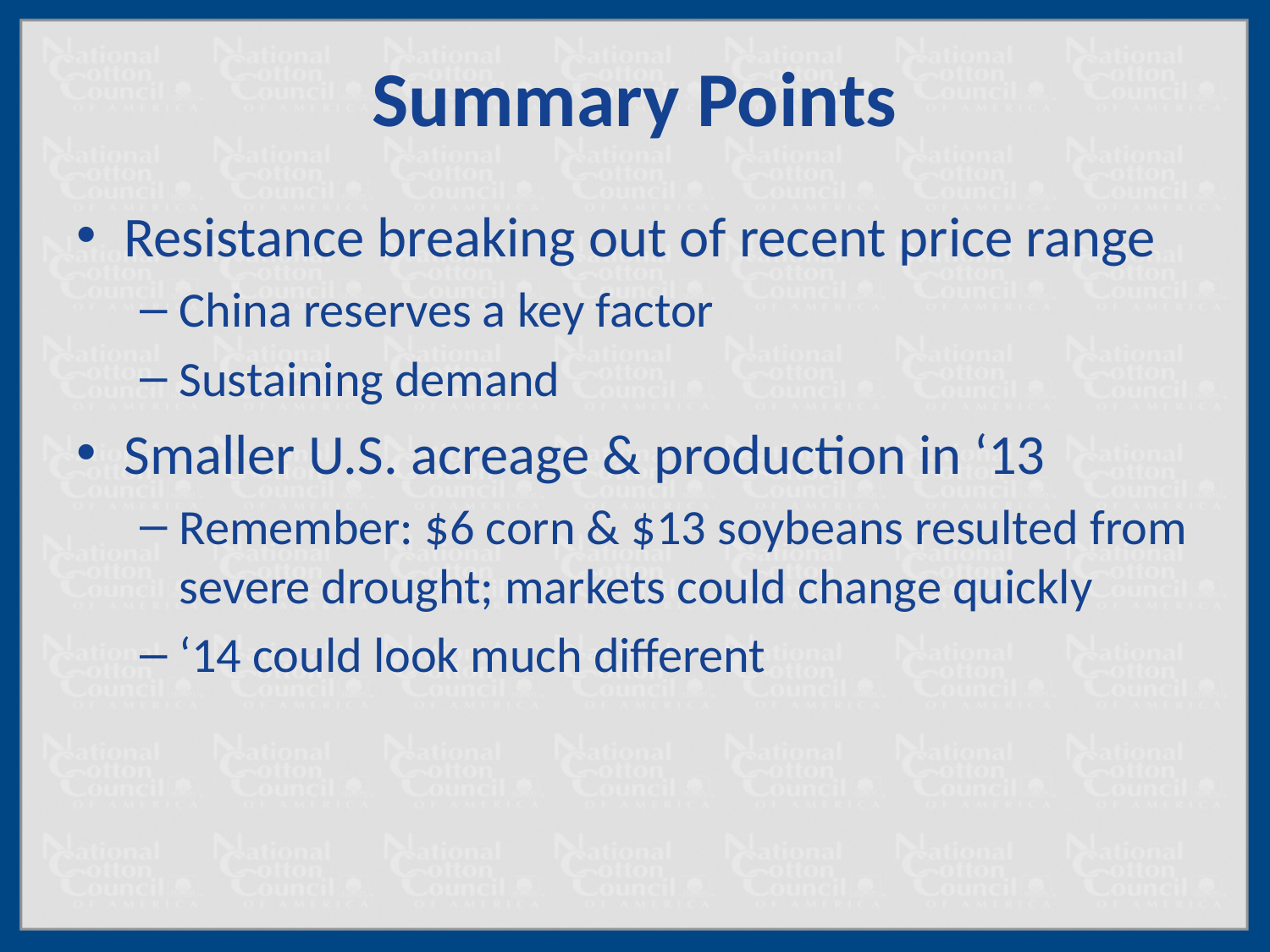

# Summary Points
Resistance breaking out of recent price range
China reserves a key factor
Sustaining demand
Smaller U.S. acreage & production in ‘13
Remember: $6 corn & $13 soybeans resulted from severe drought; markets could change quickly
‘14 could look much different